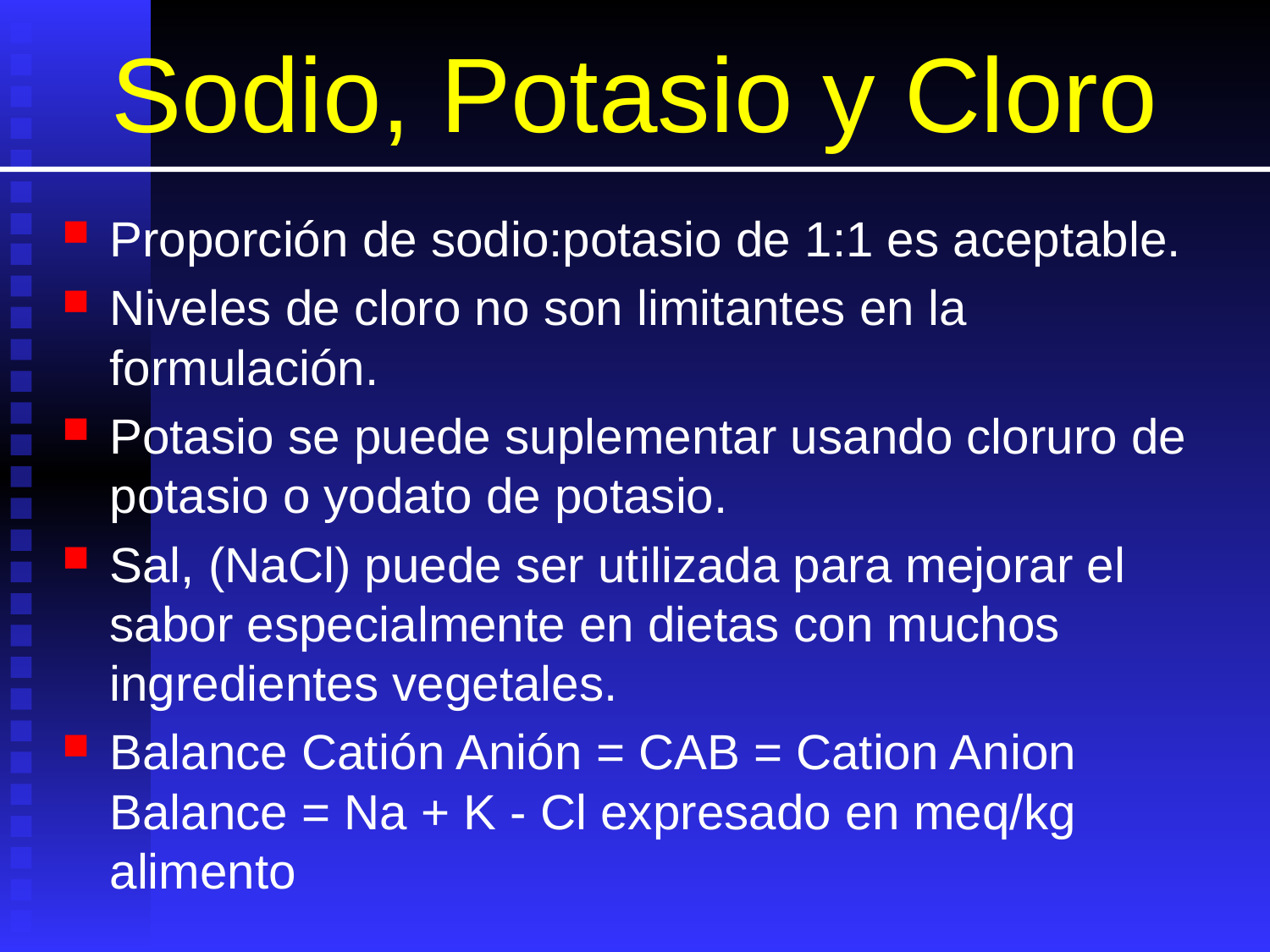

# Sodio, Potasio y Cloro

Proporción de sodio:potasio de 1:1 es aceptable.
Niveles de cloro no son limitantes en la formulación.
Potasio se puede suplementar usando cloruro de potasio o yodato de potasio.
Sal, (NaCl) puede ser utilizada para mejorar el sabor especialmente en dietas con muchos ingredientes vegetales.
Balance Catión Anión = CAB = Cation Anion Balance = Na + K - Cl expresado en meq/kg alimento